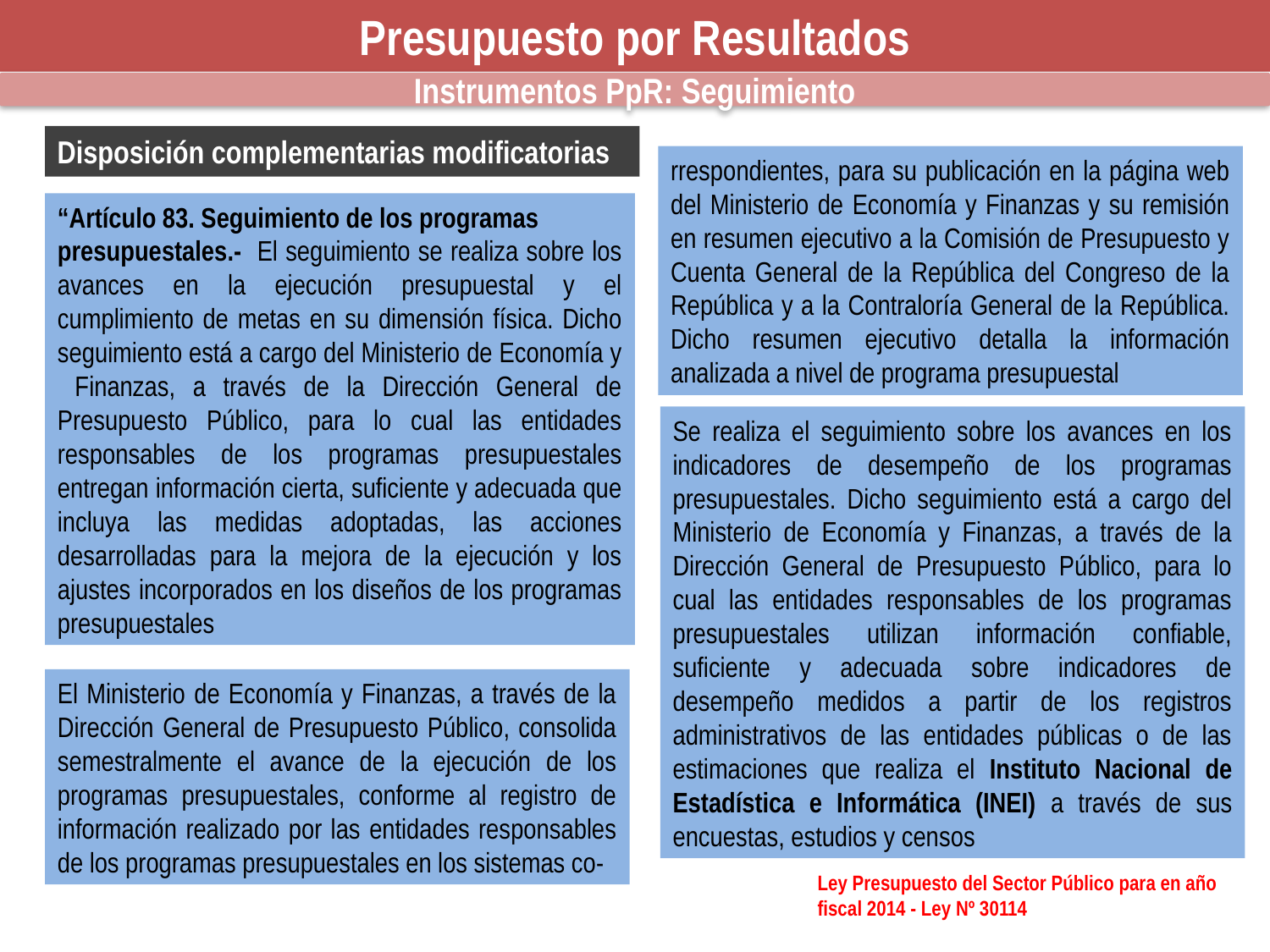

Presupuesto por Resultados
Instrumentos PpR: Seguimiento
Disposición complementarias modificatorias
rrespondientes, para su publicación en la página web del Ministerio de Economía y Finanzas y su remisión en resumen ejecutivo a la Comisión de Presupuesto y Cuenta General de la República del Congreso de la República y a la Contraloría General de la República. Dicho resumen ejecutivo detalla la información analizada a nivel de programa presupuestal
“Artículo 83. Seguimiento de los programas
presupuestales.-  El seguimiento se realiza sobre los avances en la ejecución presupuestal y el cumplimiento de metas en su dimensión física. Dicho seguimiento está a cargo del Ministerio de Economía y  Finanzas, a través de la Dirección General de Presupuesto Público, para lo cual las entidades responsables de los programas presupuestales entregan información cierta, suficiente y adecuada que incluya las medidas adoptadas, las acciones desarrolladas para la mejora de la ejecución y los ajustes incorporados en los diseños de los programas presupuestales
Se realiza el seguimiento sobre los avances en los indicadores de desempeño de los programas presupuestales. Dicho seguimiento está a cargo del Ministerio de Economía y Finanzas, a través de la Dirección General de Presupuesto Público, para lo cual las entidades responsables de los programas presupuestales utilizan información confiable, suficiente y adecuada sobre indicadores de desempeño medidos a partir de los registros administrativos de las entidades públicas o de las estimaciones que realiza el Instituto Nacional de Estadística e Informática (INEI) a través de sus encuestas, estudios y censos
El Ministerio de Economía y Finanzas, a través de la Dirección General de Presupuesto Público, consolida semestralmente el avance de la ejecución de los programas presupuestales, conforme al registro de información realizado por las entidades responsables de los programas presupuestales en los sistemas co-
Ley Presupuesto del Sector Público para en año fiscal 2014 - Ley Nº 30114